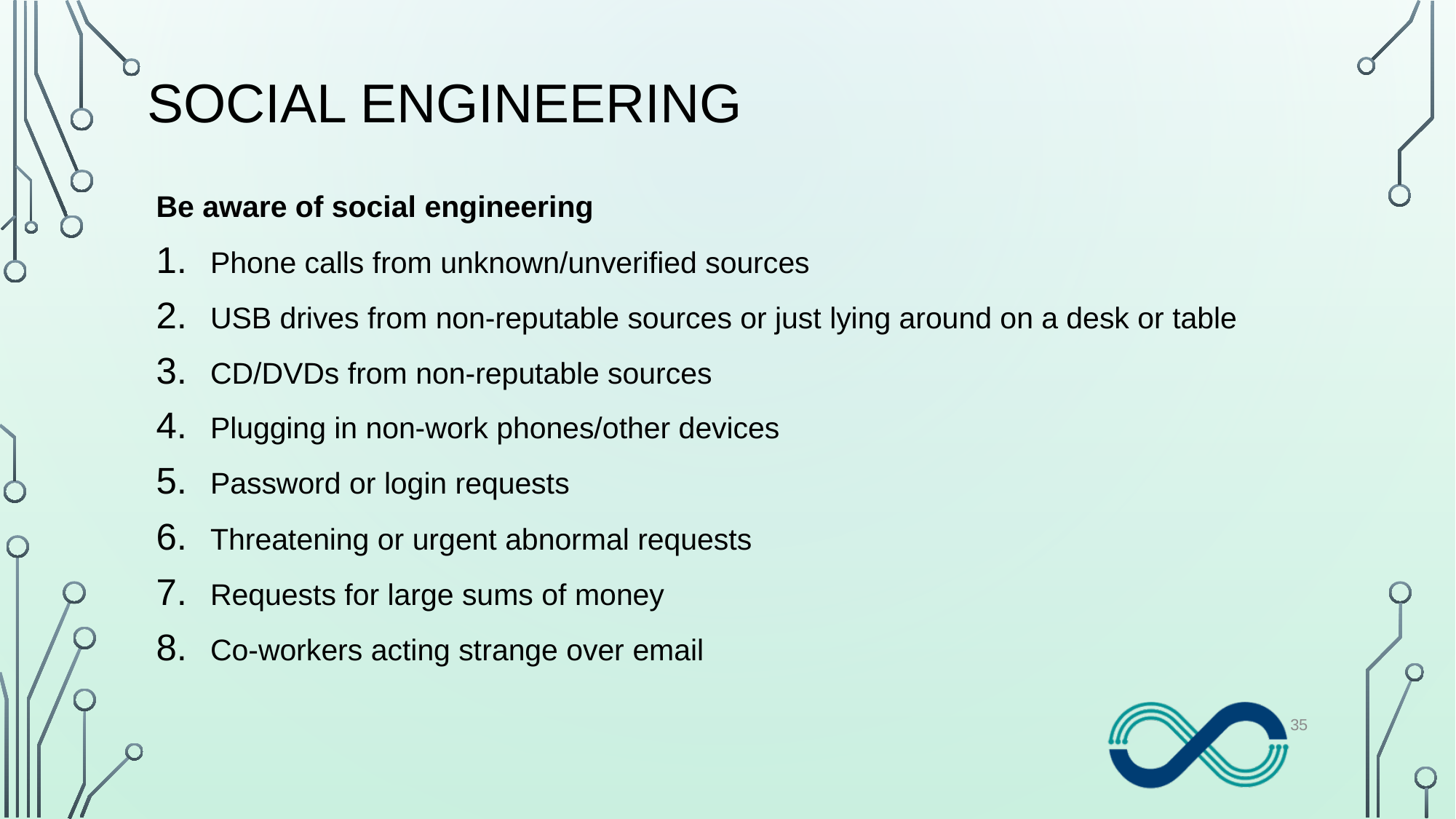

# Social Engineering
Be aware of social engineering
Phone calls from unknown/unverified sources
USB drives from non-reputable sources or just lying around on a desk or table
CD/DVDs from non-reputable sources
Plugging in non-work phones/other devices
Password or login requests
Threatening or urgent abnormal requests
Requests for large sums of money
Co-workers acting strange over email
35